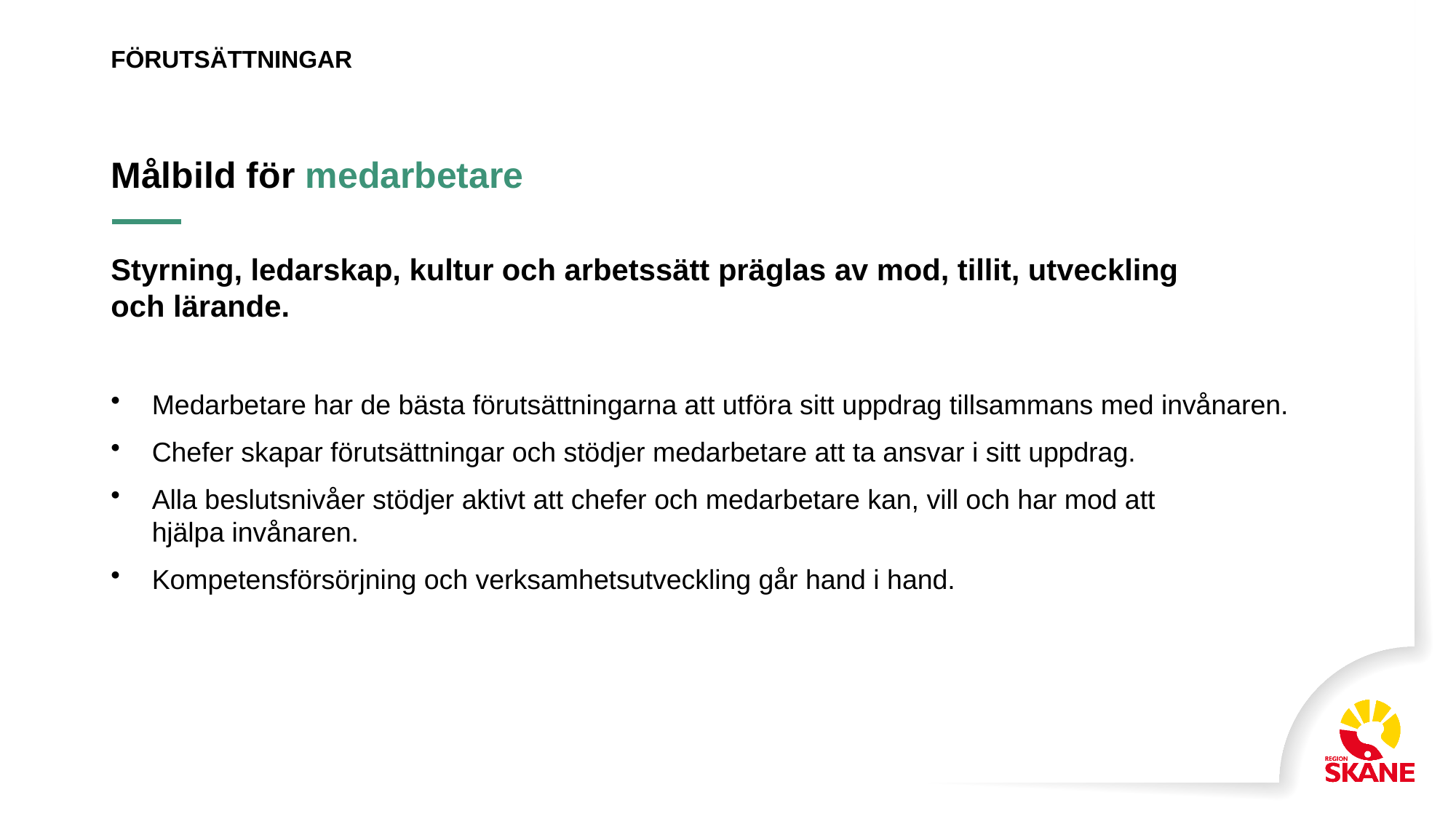

Förutsättningar
# Målbild för medarbetare
Styrning, ledarskap, kultur och arbetssätt präglas av mod, tillit, utveckling
och lärande.
Medarbetare har de bästa förutsättningarna att utföra sitt uppdrag tillsammans med invånaren.
Chefer skapar förutsättningar och stödjer medarbetare att ta ansvar i sitt uppdrag.
Alla beslutsnivåer stödjer aktivt att chefer och medarbetare kan, vill och har mod att
hjälpa invånaren.
Kompetensförsörjning och verksamhetsutveckling går hand i hand.